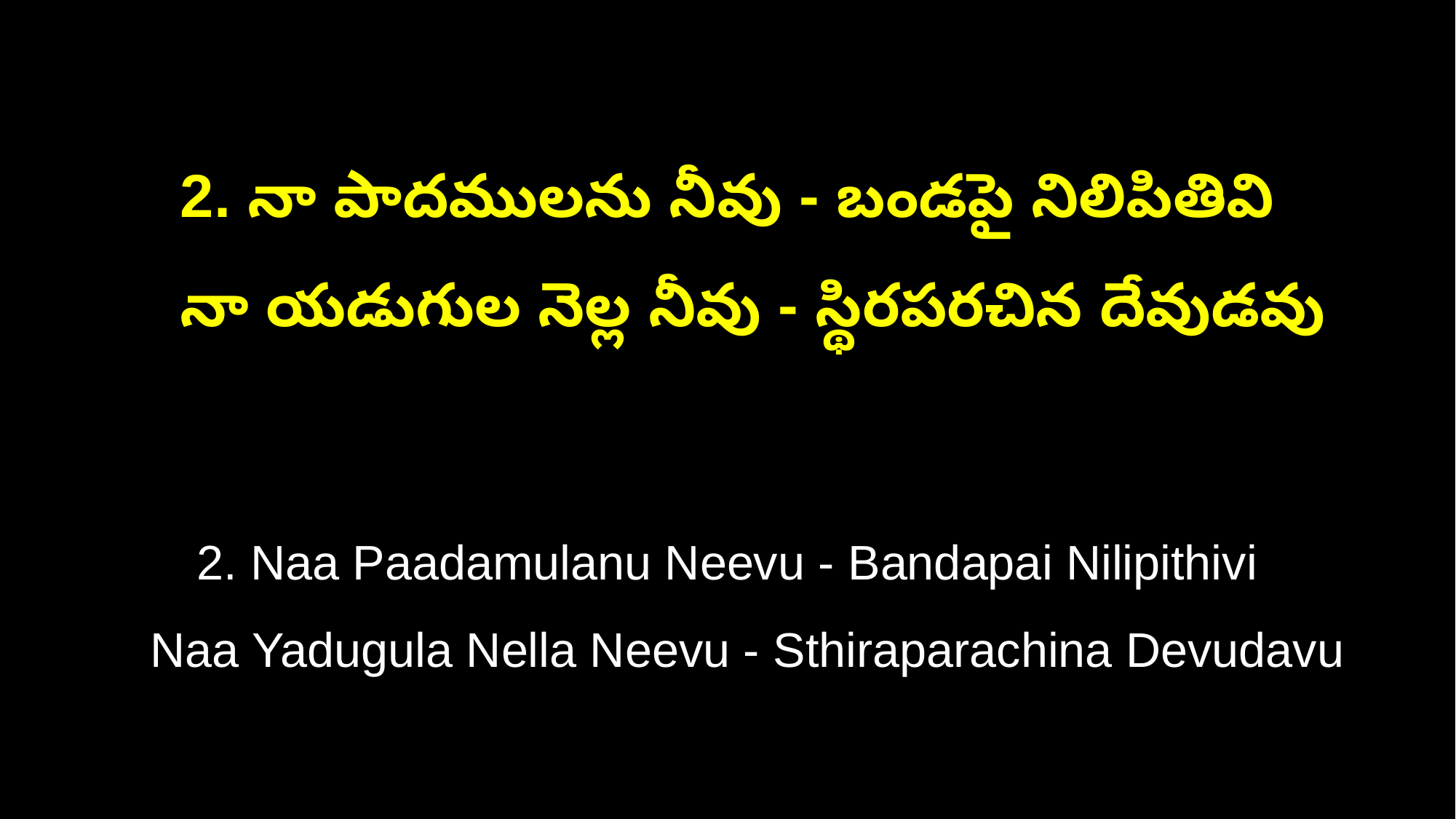

2. నా పాదములను నీవు - బండపై నిలిపితివి
   నా యడుగుల నెల్ల నీవు - స్థిరపరచిన దేవుడవు
2. Naa Paadamulanu Neevu - Bandapai Nilipithivi
   Naa Yadugula Nella Neevu - Sthiraparachina Devudavu